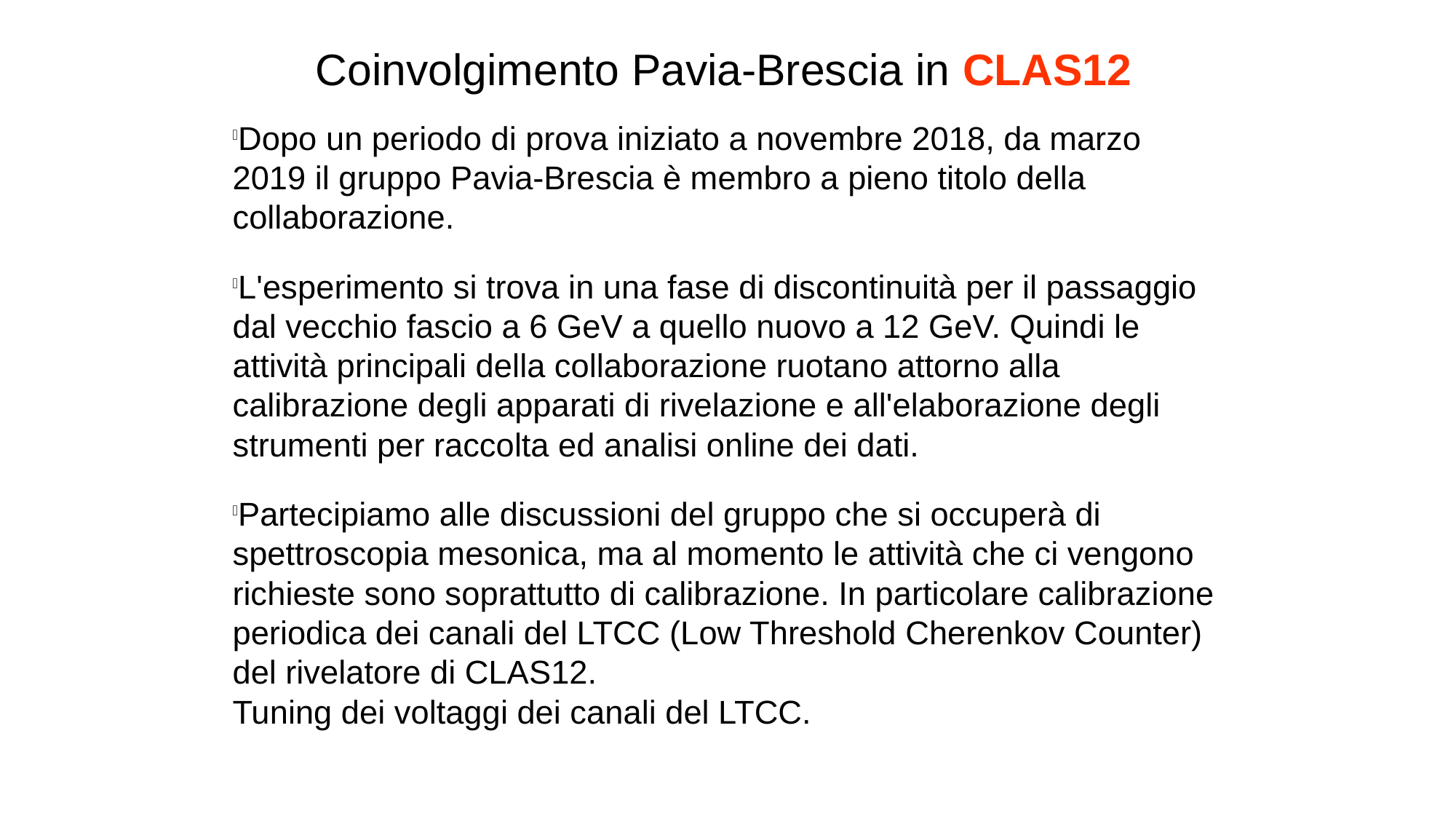

Coinvolgimento Pavia-Brescia in CLAS12
Dopo un periodo di prova iniziato a novembre 2018, da marzo 2019 il gruppo Pavia-Brescia è membro a pieno titolo della collaborazione.

L'esperimento si trova in una fase di discontinuità per il passaggio dal vecchio fascio a 6 GeV a quello nuovo a 12 GeV. Quindi le attività principali della collaborazione ruotano attorno alla calibrazione degli apparati di rivelazione e all'elaborazione degli strumenti per raccolta ed analisi online dei dati.

Partecipiamo alle discussioni del gruppo che si occuperà di spettroscopia mesonica, ma al momento le attività che ci vengono richieste sono soprattutto di calibrazione. In particolare calibrazione periodica dei canali del LTCC (Low Threshold Cherenkov Counter) del rivelatore di CLAS12.
Tuning dei voltaggi dei canali del LTCC.